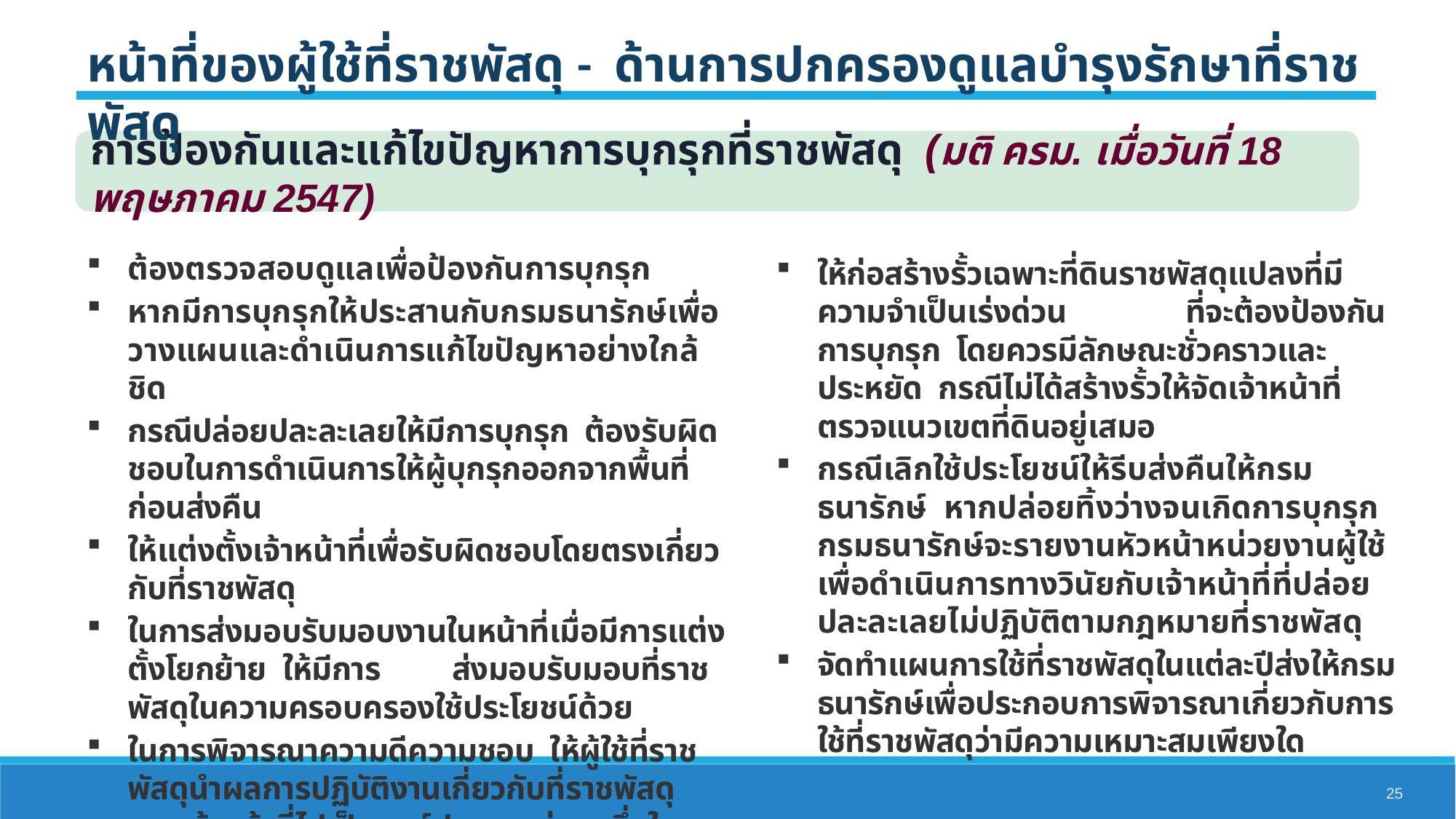

หน้าที่ของผู้ใช้ที่ราชพัสดุ -  ด้านการปกครองดูแลบำรุงรักษาที่ราชพัสดุ
การป้องกันและแก้ไขปัญหาการบุกรุกที่ราชพัสดุ  (มติ ครม. เมื่อวันที่ 18 พฤษภาคม 2547)
ต้องตรวจสอบดูแลเพื่อป้องกันการบุกรุก
หากมีการบุกรุกให้ประสานกับกรมธนารักษ์เพื่อวางแผนและดำเนินการแก้ไขปัญหาอย่างใกล้ชิด
กรณีปล่อยปละละเลยให้มีการบุกรุก  ต้องรับผิดชอบในการดำเนินการให้ผู้บุกรุกออกจากพื้นที่ก่อนส่งคืน
ให้แต่งตั้งเจ้าหน้าที่เพื่อรับผิดชอบโดยตรงเกี่ยวกับที่ราชพัสดุ
ในการส่งมอบรับมอบงานในหน้าที่เมื่อมีการแต่งตั้งโยกย้าย  ให้มีการ         ส่งมอบรับมอบที่ราชพัสดุในความครอบครองใช้ประโยชน์ด้วย
ในการพิจารณาความดีความชอบ  ให้ผู้ใช้ที่ราชพัสดุนำผลการปฏิบัติงานเกี่ยวกับที่ราชพัสดุของเจ้าหน้าที่ไปเป็นองค์ประกอบส่วนหนึ่งในการพิจารณาความดีความชอบด้วย

ให้ก่อสร้างรั้วเฉพาะที่ดินราชพัสดุแปลงที่มีความจำเป็นเร่งด่วน               ที่จะต้องป้องกันการบุกรุก  โดยควรมีลักษณะชั่วคราวและประหยัด  กรณีไม่ได้สร้างรั้วให้จัดเจ้าหน้าที่ตรวจแนวเขตที่ดินอยู่เสมอ
กรณีเลิกใช้ประโยชน์ให้รีบส่งคืนให้กรมธนารักษ์  หากปล่อยทิ้งว่างจนเกิดการบุกรุก  กรมธนารักษ์จะรายงานหัวหน้าหน่วยงานผู้ใช้เพื่อดำเนินการทางวินัยกับเจ้าหน้าที่ที่ปล่อยปละละเลยไม่ปฏิบัติตามกฎหมายที่ราชพัสดุ
จัดทำแผนการใช้ที่ราชพัสดุในแต่ละปีส่งให้กรมธนารักษ์เพื่อประกอบการพิจารณาเกี่ยวกับการใช้ที่ราชพัสดุว่ามีความเหมาะสมเพียงใด

25